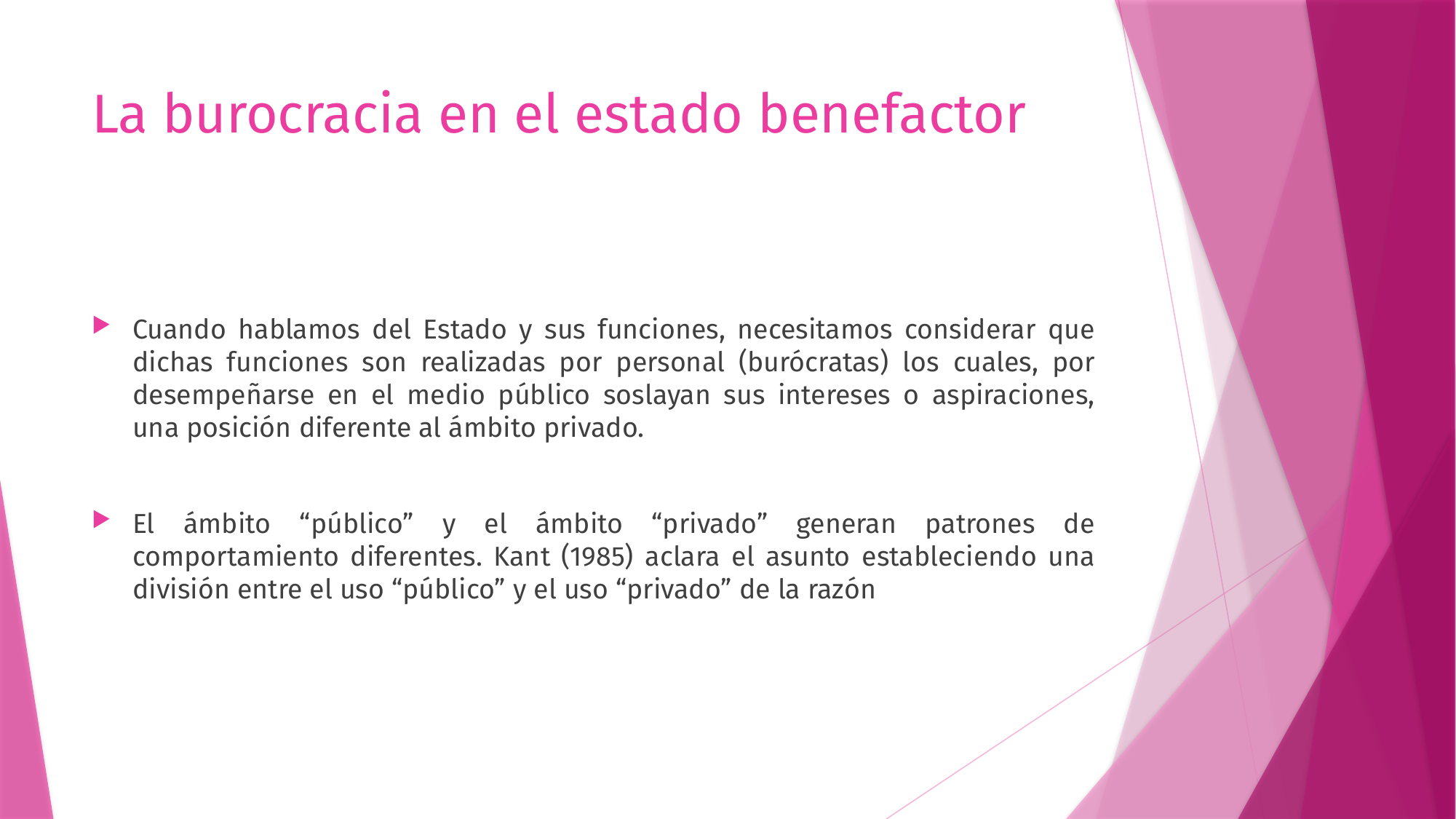

# La burocracia en el estado benefactor

Cuando hablamos del Estado y sus funciones, necesitamos considerar que dichas funciones son realizadas por personal (burócratas) los cuales, por desempeñarse en el medio público soslayan sus intereses o aspiraciones, una posición diferente al ámbito privado.

El ámbito “público” y el ámbito “privado” generan patrones de comportamiento diferentes. Kant (1985) aclara el asunto estableciendo una división entre el uso “público” y el uso “privado” de la razón